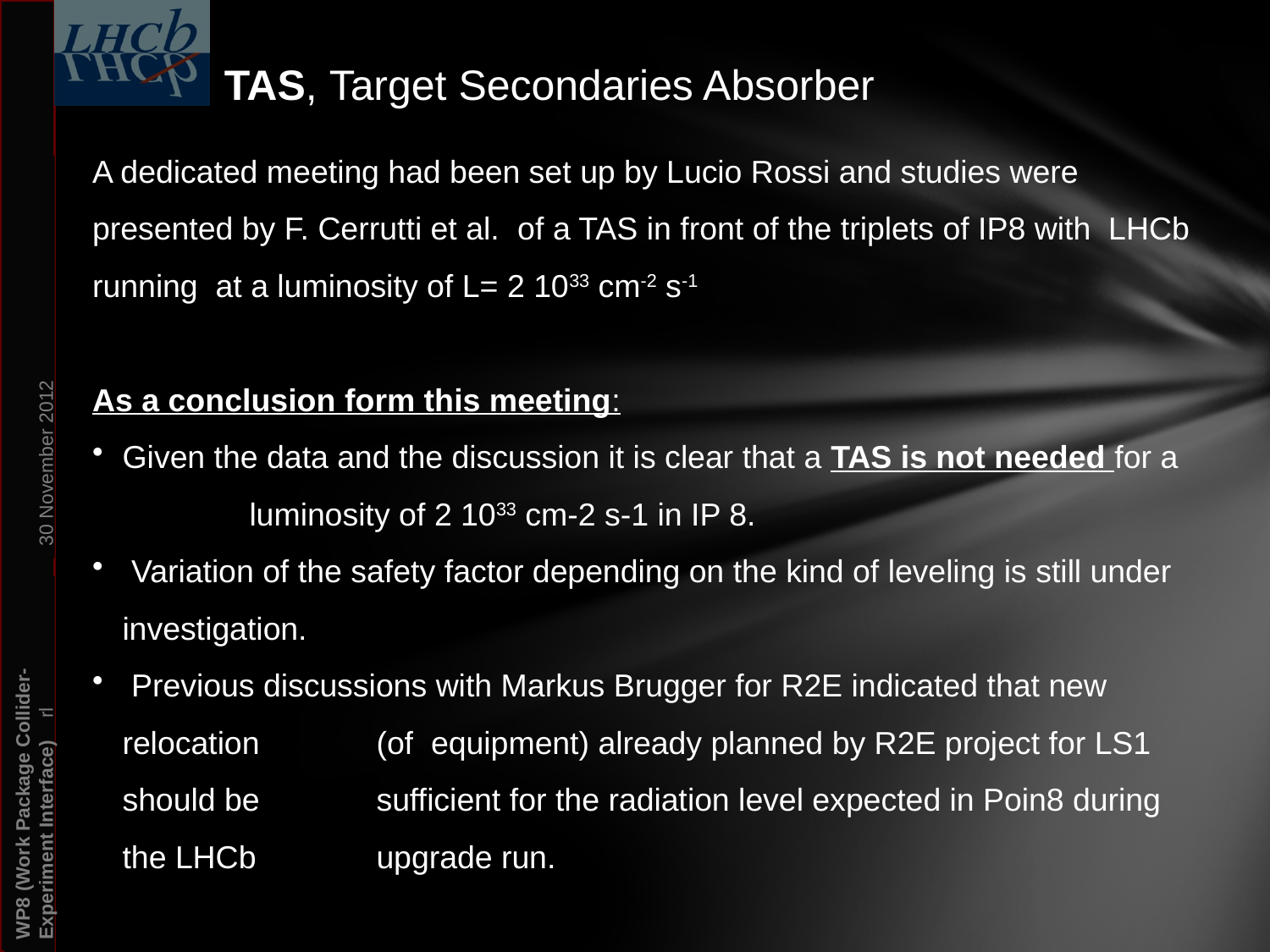

TAS, Target Secondaries Absorber
A dedicated meeting had been set up by Lucio Rossi and studies were presented by F. Cerrutti et al.  of a TAS in front of the triplets of IP8 with  LHCb running  at a luminosity of L= 2 1033 cm-2 s-1

As a conclusion form this meeting:
Given the data and the discussion it is clear that a TAS is not needed for a 	luminosity of 2 1033 cm-2 s-1 in IP 8.
 Variation of the safety factor depending on the kind of leveling is still under investigation.
 Previous discussions with Markus Brugger for R2E indicated that new relocation 	(of  equipment) already planned by R2E project for LS1 should be 	sufficient for the radiation level expected in Poin8 during the LHCb 	upgrade run.